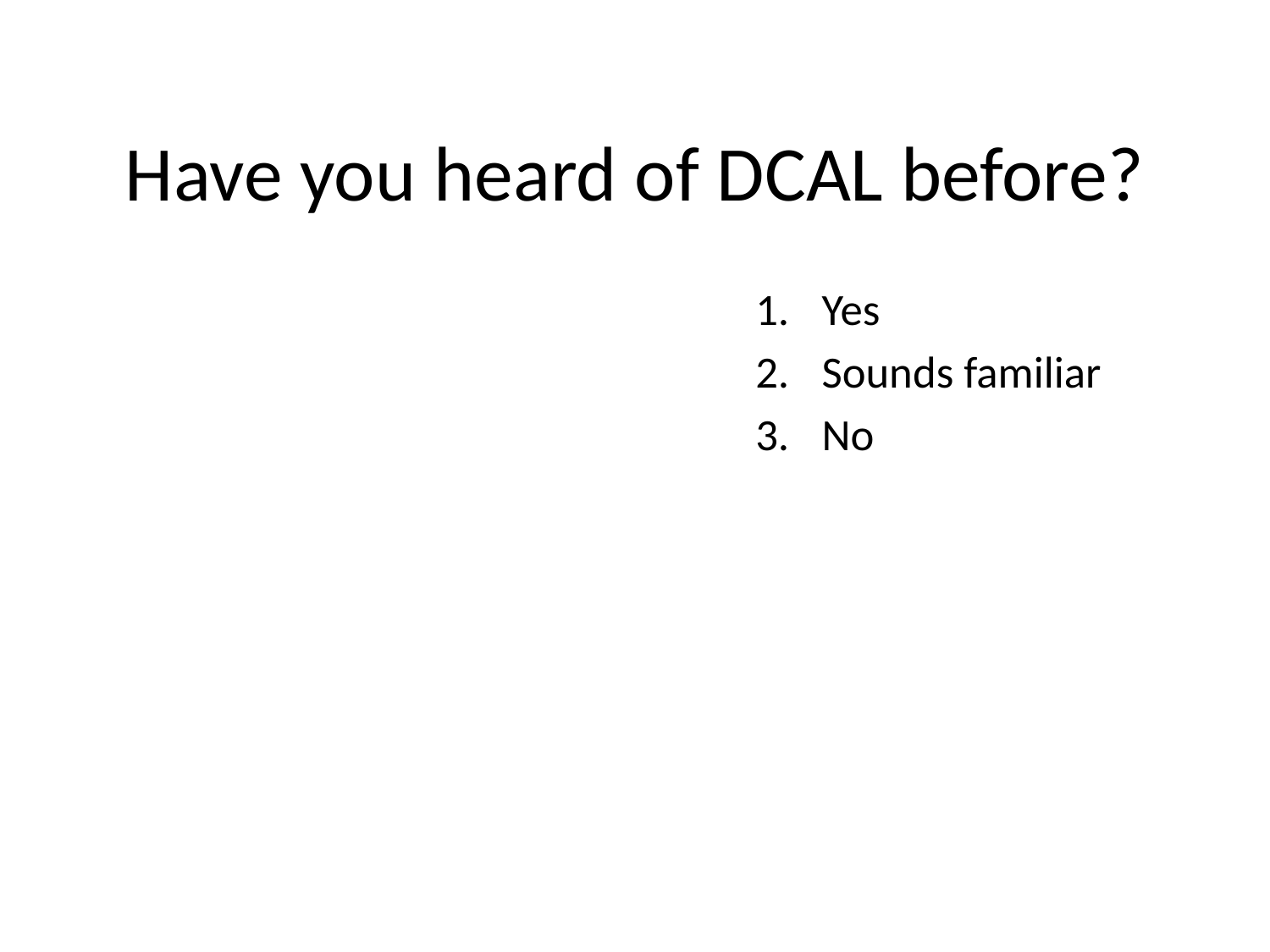

# Have you heard of DCAL before?
Yes
Sounds familiar
No